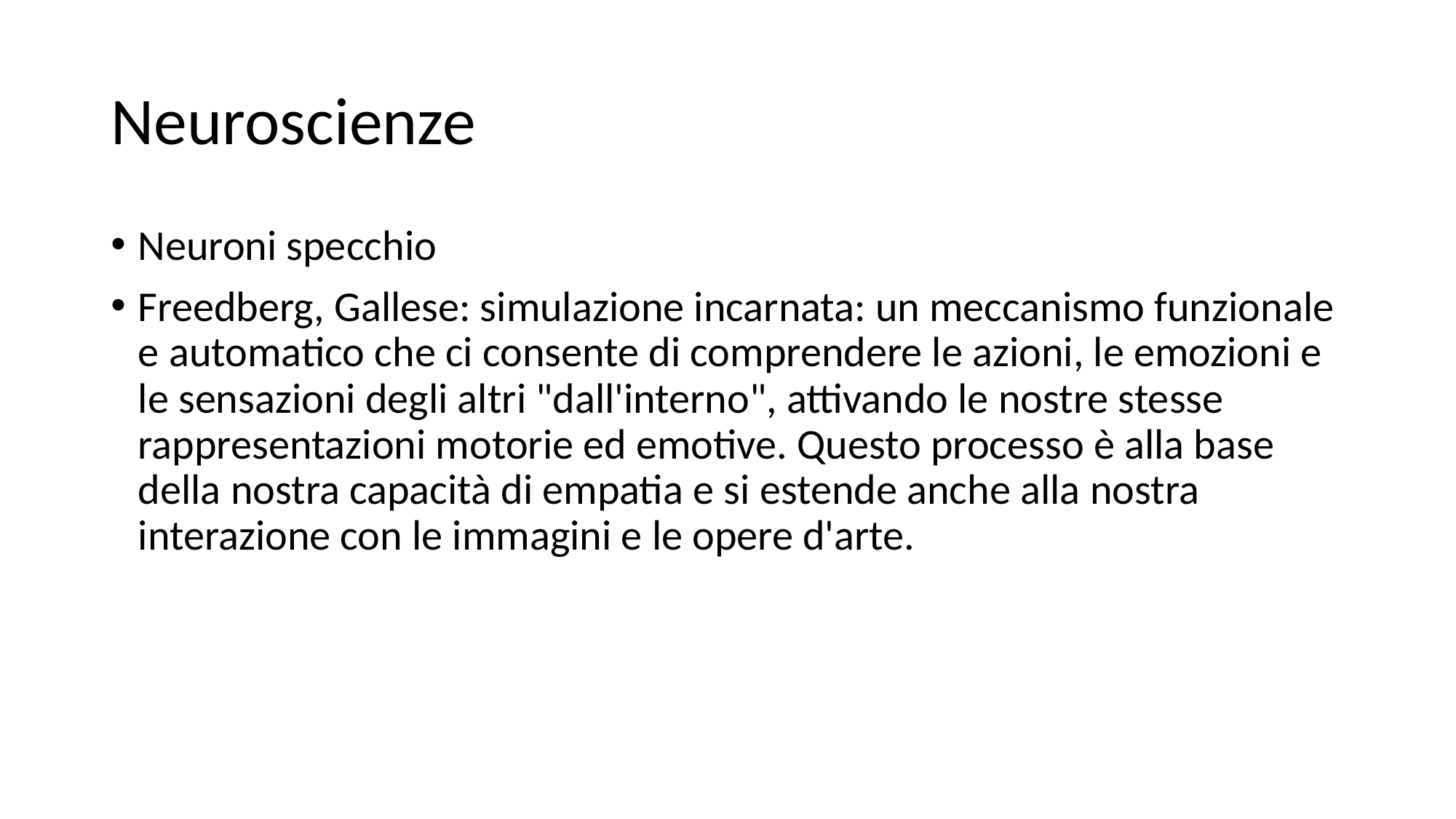

# Neuroscienze
Neuroni specchio
Freedberg, Gallese: simulazione incarnata: un meccanismo funzionale e automatico che ci consente di comprendere le azioni, le emozioni e le sensazioni degli altri "dall'interno", attivando le nostre stesse rappresentazioni motorie ed emotive. Questo processo è alla base della nostra capacità di empatia e si estende anche alla nostra interazione con le immagini e le opere d'arte.